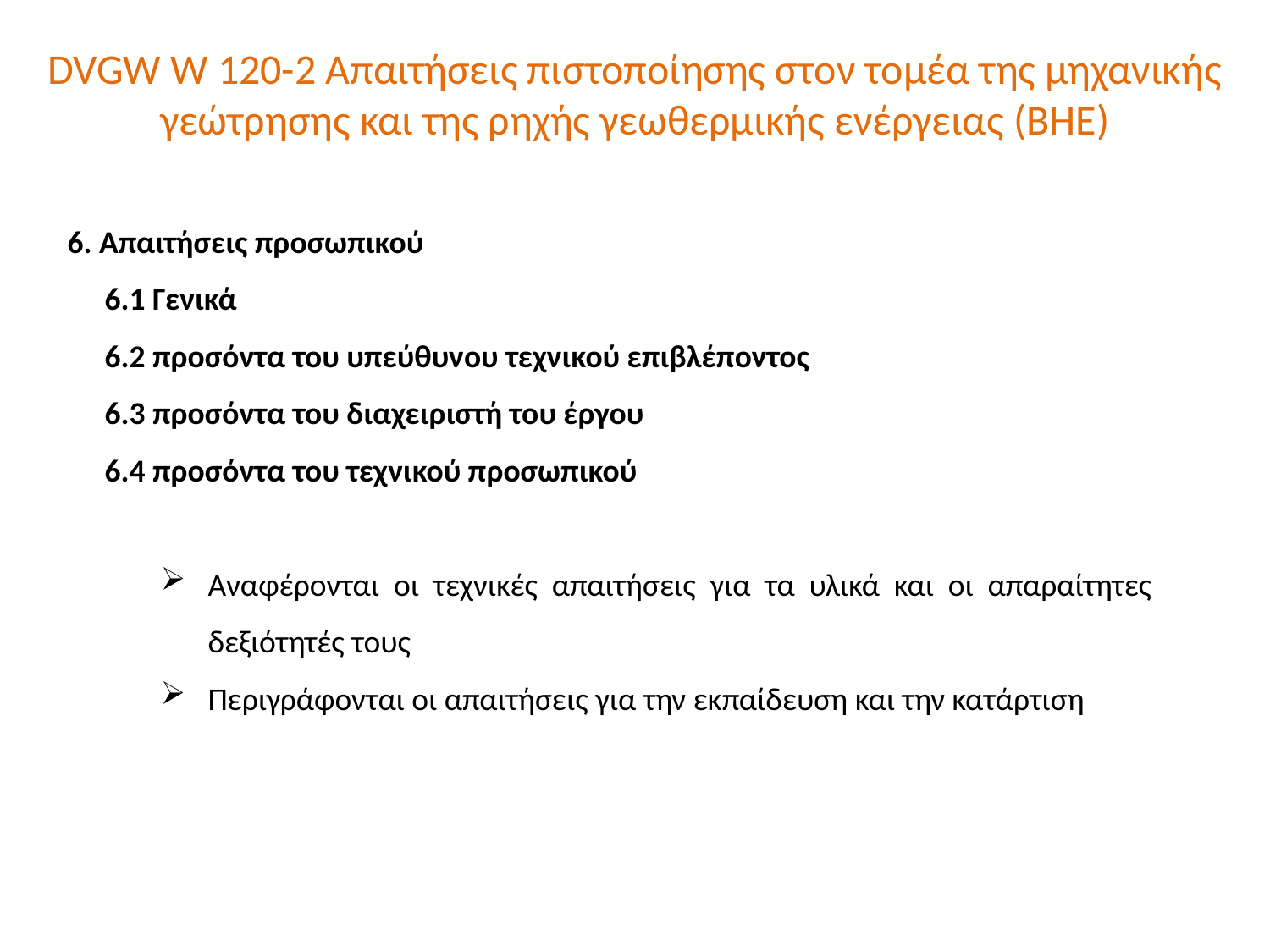

DVGW W 120-2 Απαιτήσεις πιστοποίησης στον τομέα της μηχανικής γεώτρησης και της ρηχής γεωθερμικής ενέργειας (BHE)
6. Απαιτήσεις προσωπικού
6.1 Γενικά
6.2 προσόντα του υπεύθυνου τεχνικού επιβλέποντος
6.3 προσόντα του διαχειριστή του έργου
6.4 προσόντα του τεχνικού προσωπικού

Αναφέρονται οι τεχνικές απαιτήσεις για τα υλικά και οι απαραίτητες δεξιότητές τους
Περιγράφονται οι απαιτήσεις για την εκπαίδευση και την κατάρτιση